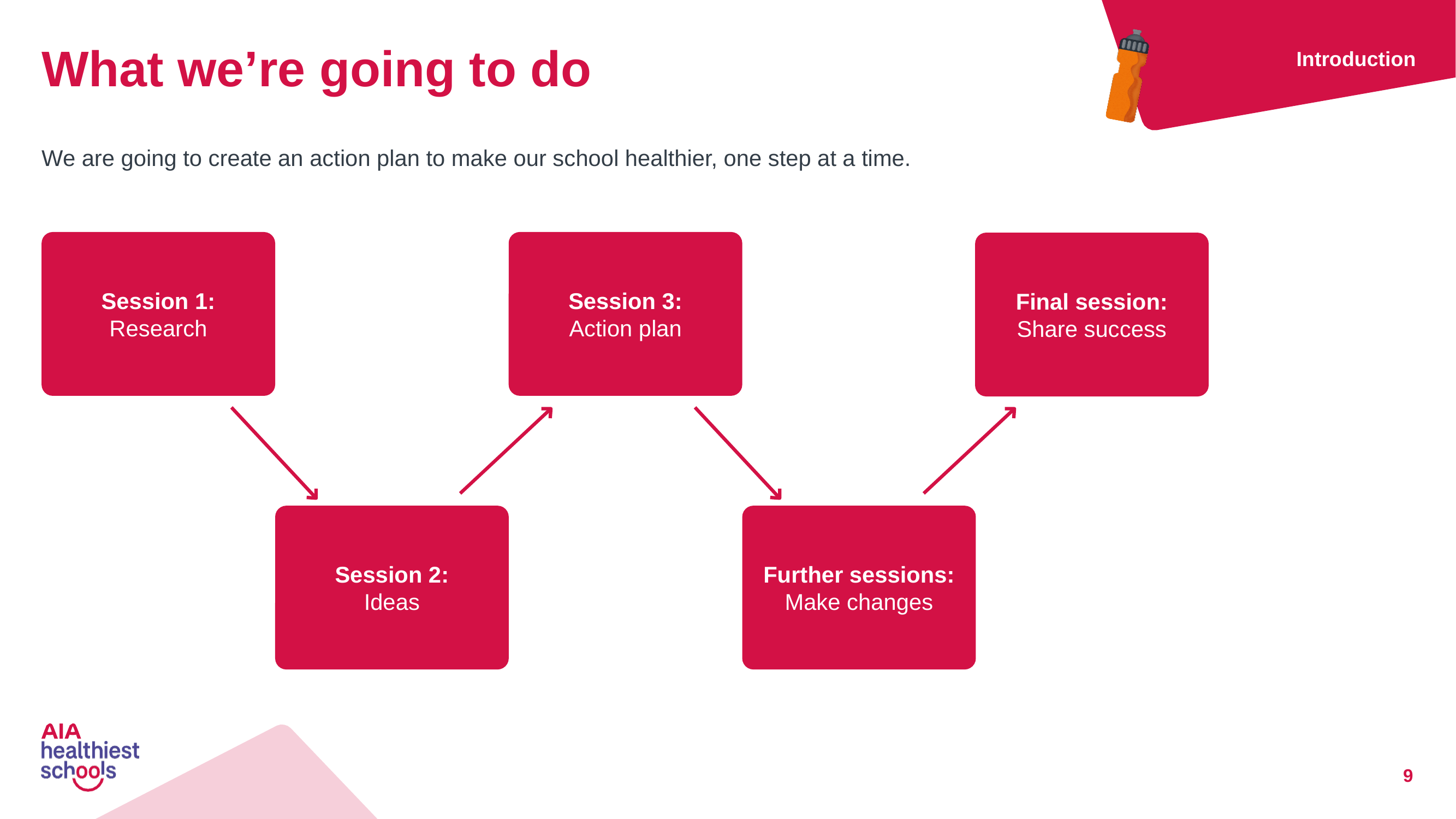

# What we’re going to do
Introduction
We are going to create an action plan to make our school healthier, one step at a time.
Session 3:
Action plan
Session 1:
Research
Final session:
Share success

Session 2:
Ideas
Further sessions:
Make changes